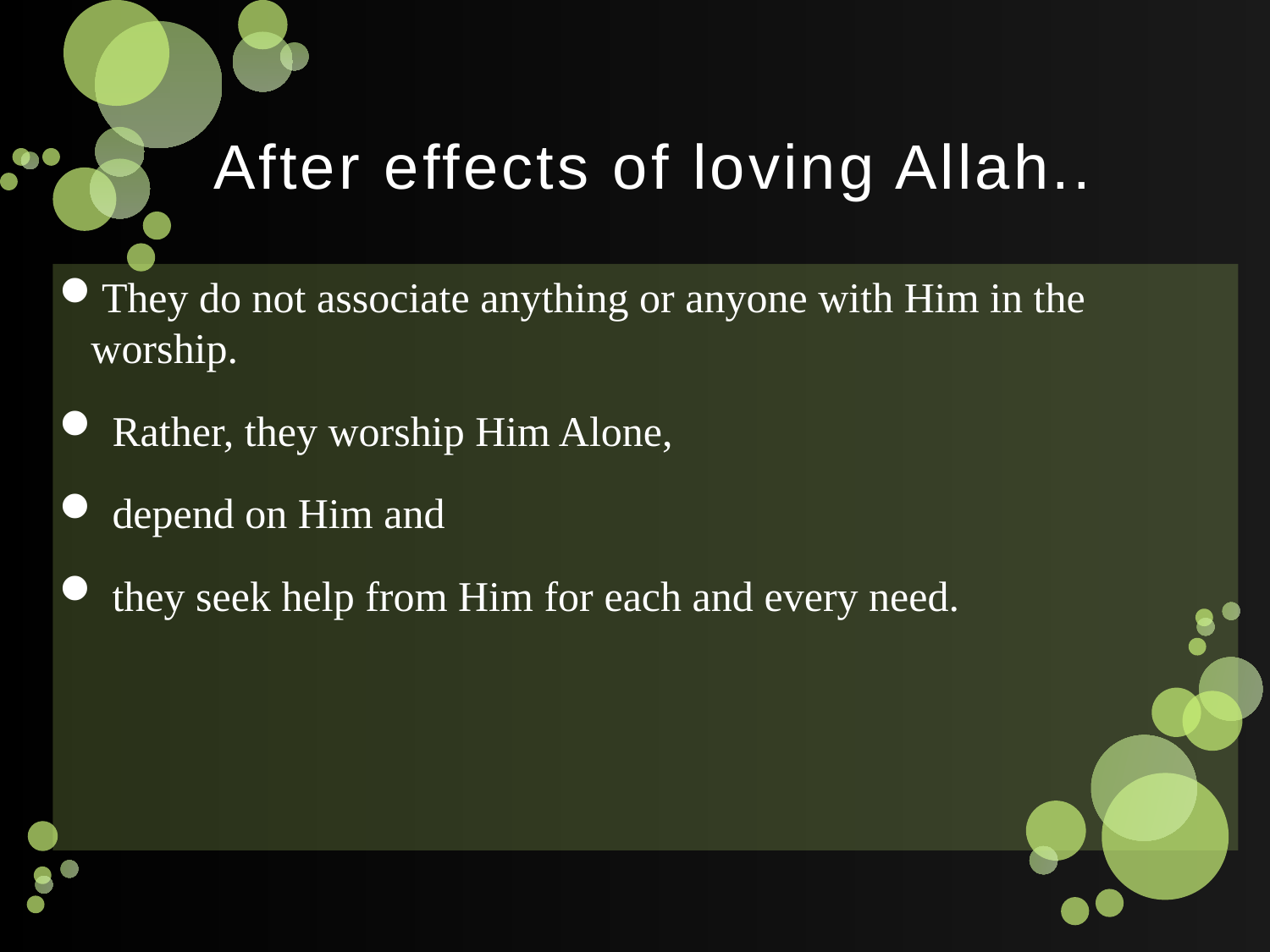

# After effects of loving Allah..
They do not associate anything or anyone with Him in the worship.
 Rather, they worship Him Alone,
 depend on Him and
 they seek help from Him for each and every need.